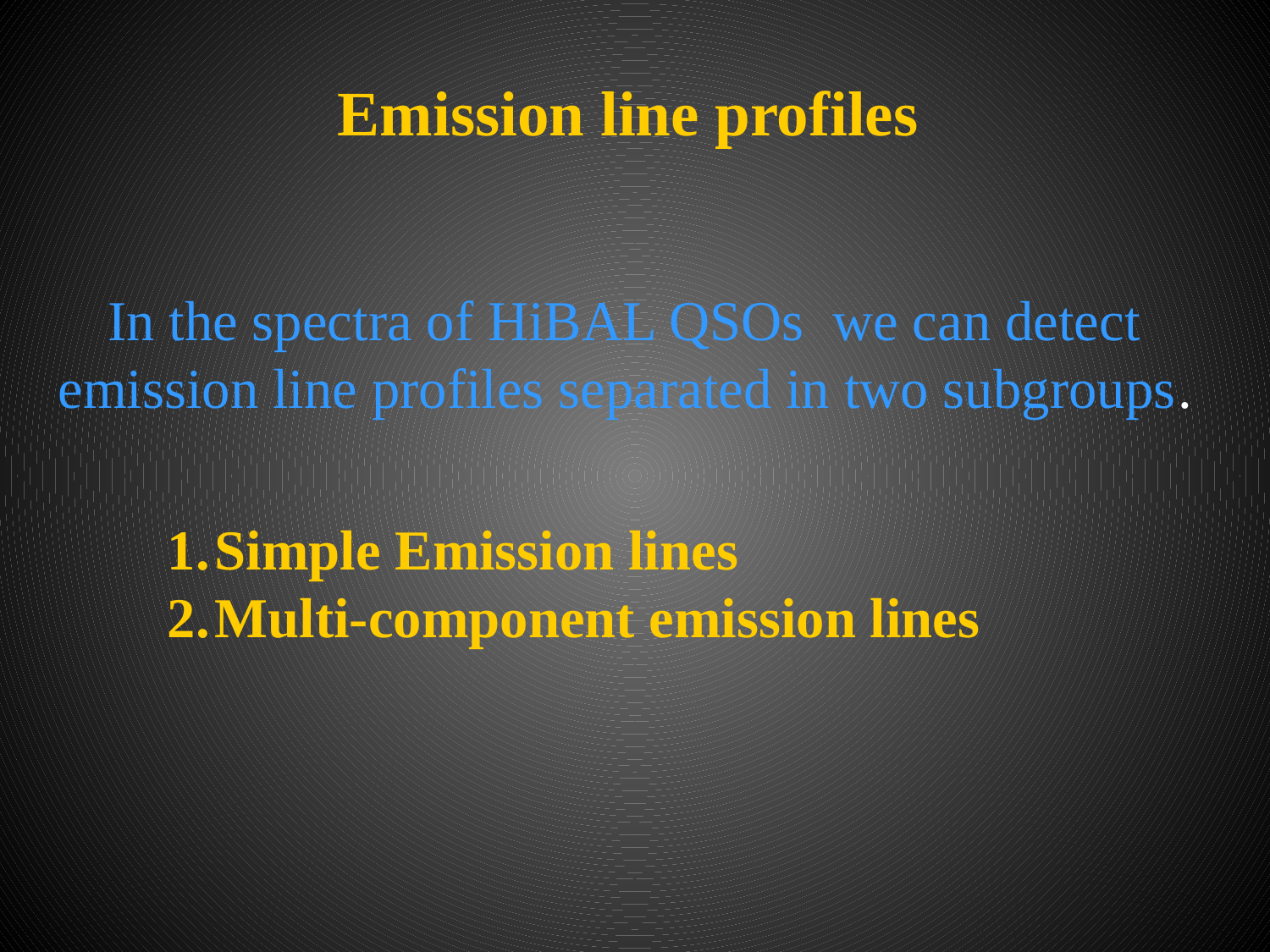

Emission line profiles
In the spectra of HiBAL QSOs  we can detect emission line profiles separated in two subgroups.
Simple Emission lines
Multi-component emission lines